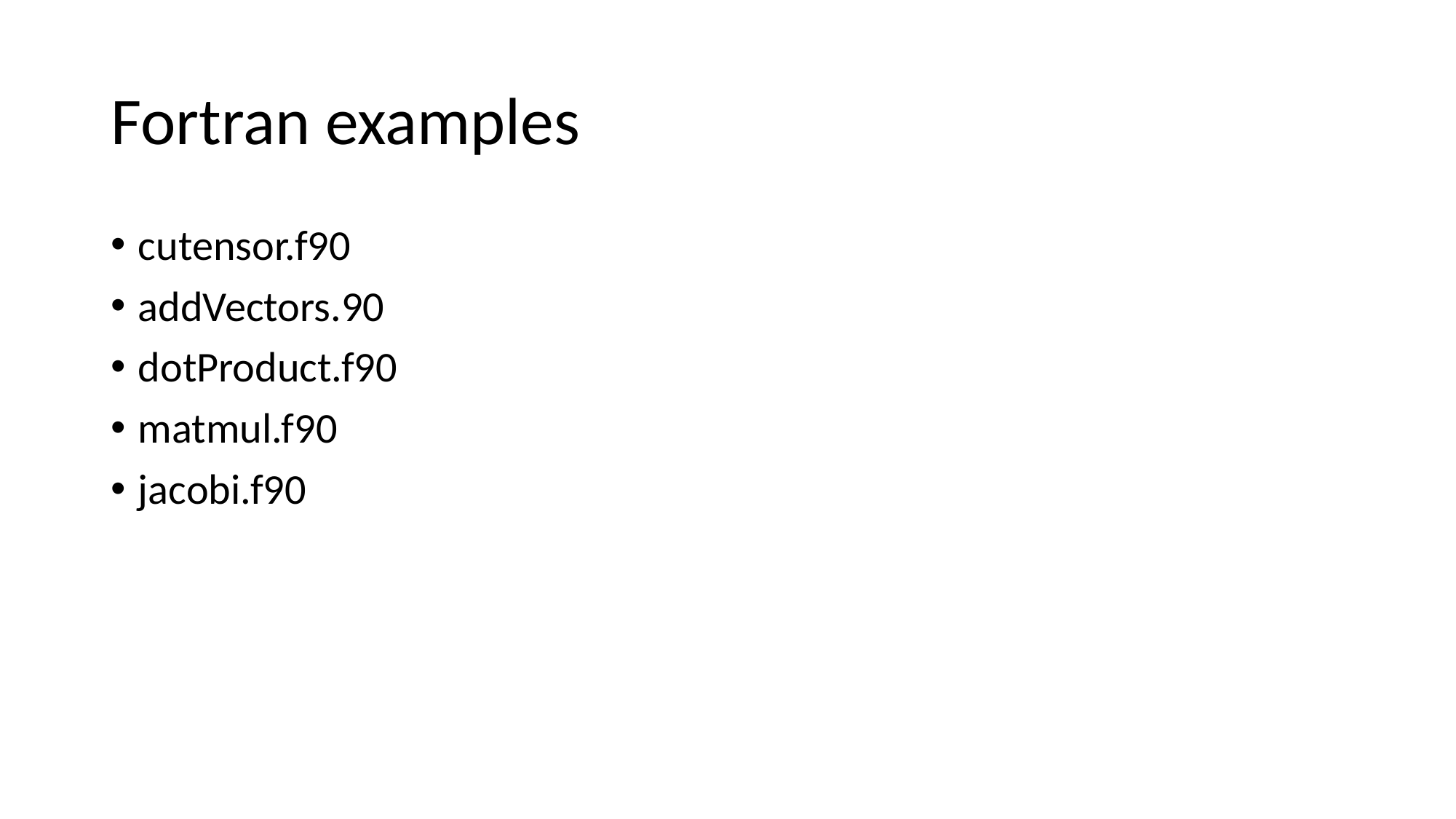

# Fortran examples
cutensor.f90
addVectors.90
dotProduct.f90
matmul.f90
jacobi.f90